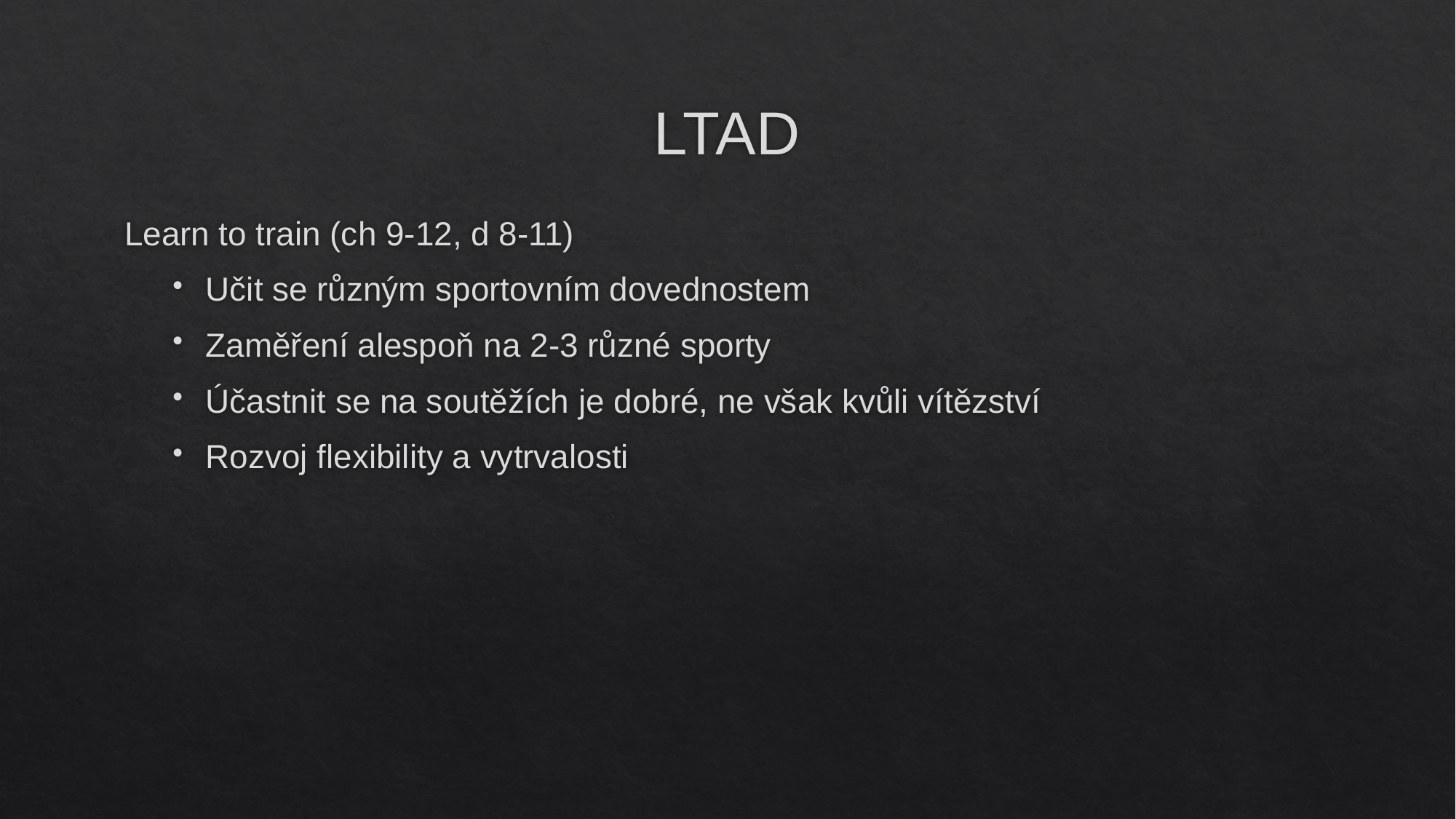

# LTAD
Learn to train (ch 9-12, d 8-11)
Učit se různým sportovním dovednostem
Zaměření alespoň na 2-3 různé sporty
Účastnit se na soutěžích je dobré, ne však kvůli vítězství
Rozvoj flexibility a vytrvalosti